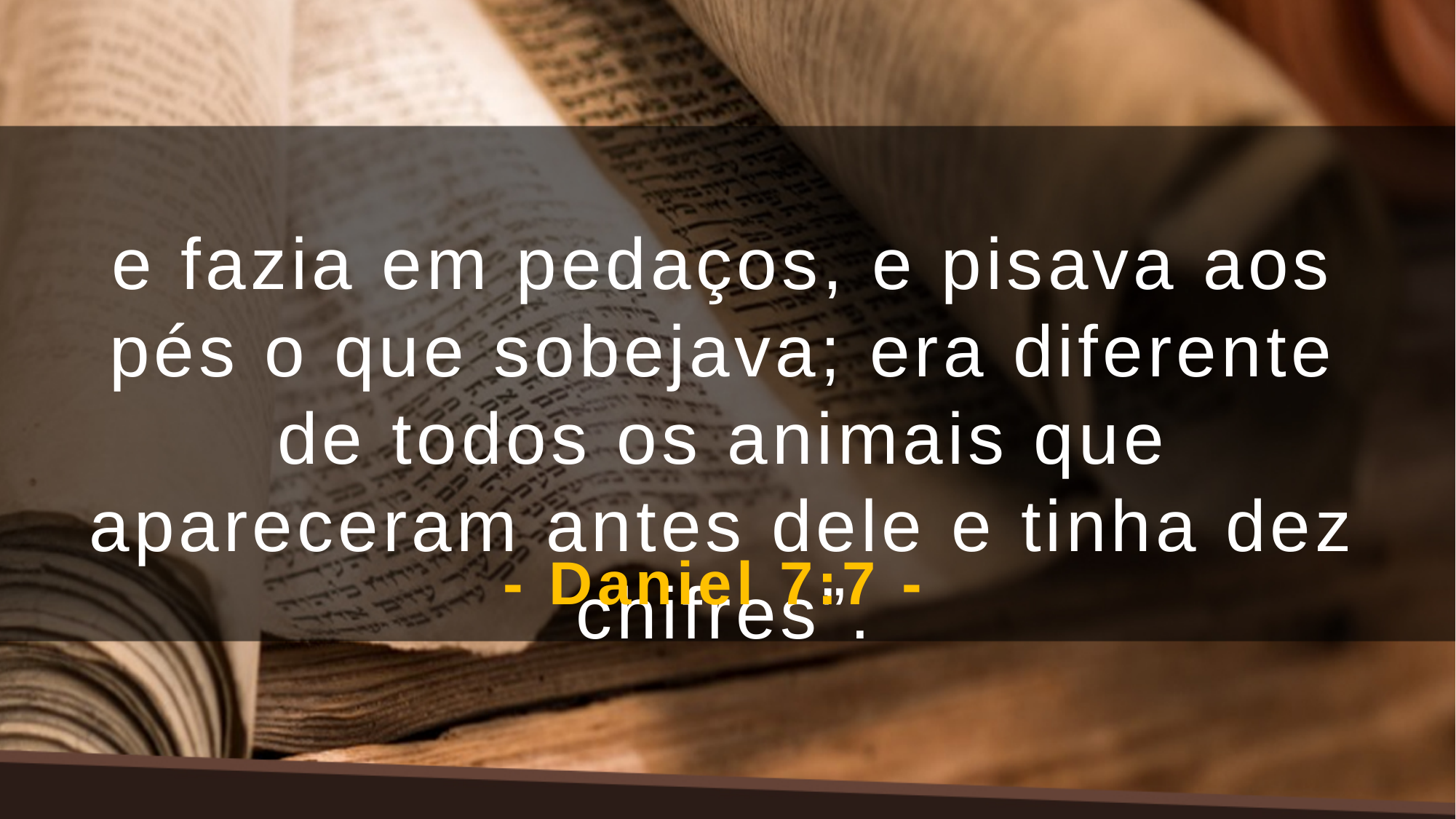

e fazia em pedaços, e pisava aos pés o que sobejava; era diferente de todos os animais que apareceram antes dele e tinha dez chifres”.
- Daniel 7:7 -